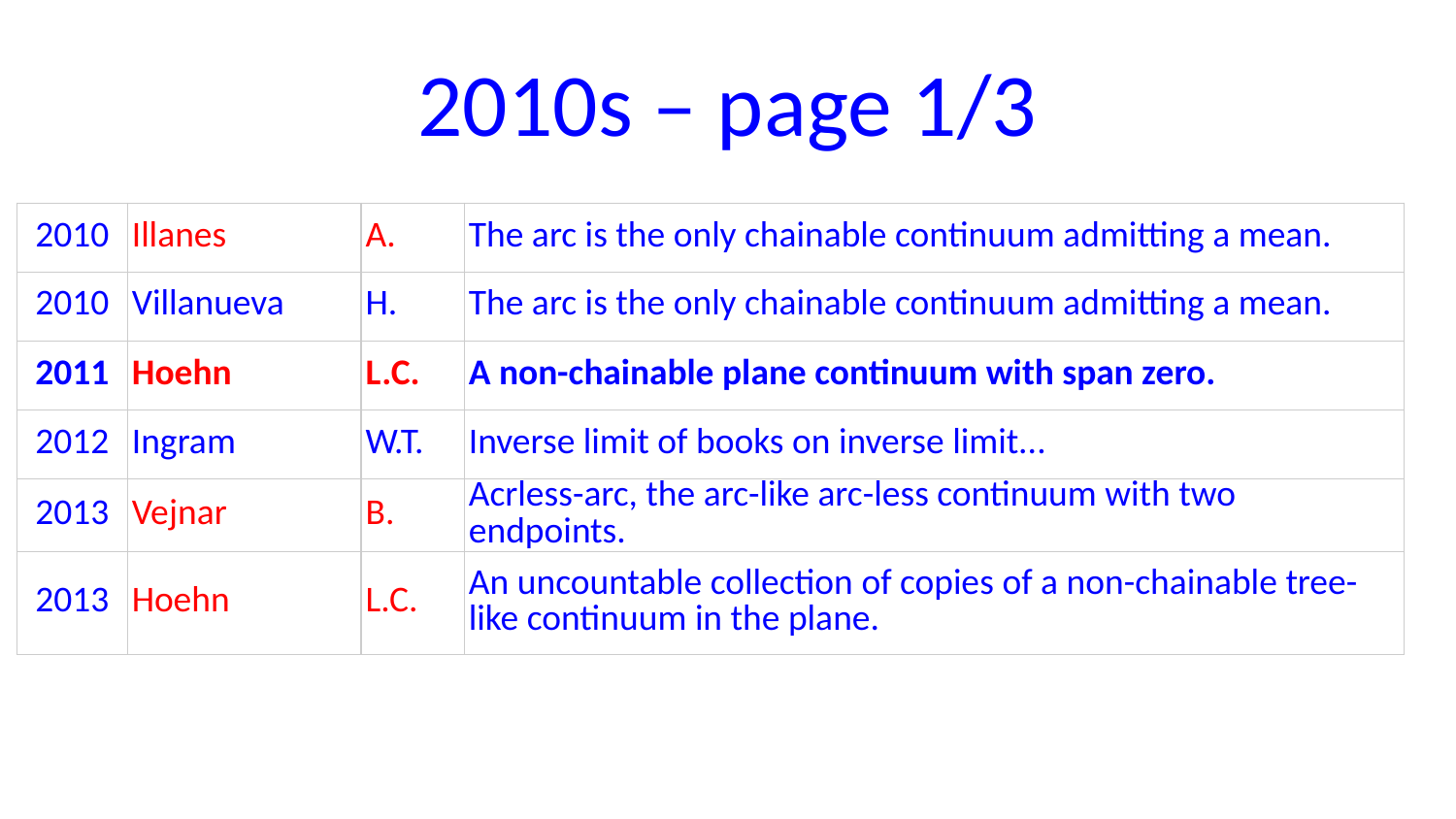

# 2010s – page 1/3
| 2010 | Illanes | A. | The arc is the only chainable continuum admitting a mean. |
| --- | --- | --- | --- |
| 2010 | Villanueva | H. | The arc is the only chainable continuum admitting a mean. |
| 2011 | Hoehn | L.C. | A non-chainable plane continuum with span zero. |
| 2012 | Ingram | W.T. | Inverse limit of books on inverse limit... |
| 2013 | Vejnar | B. | Acrless-arc, the arc-like arc-less continuum with two endpoints. |
| 2013 | Hoehn | L.C. | An uncountable collection of copies of a non-chainable tree-like continuum in the plane. |